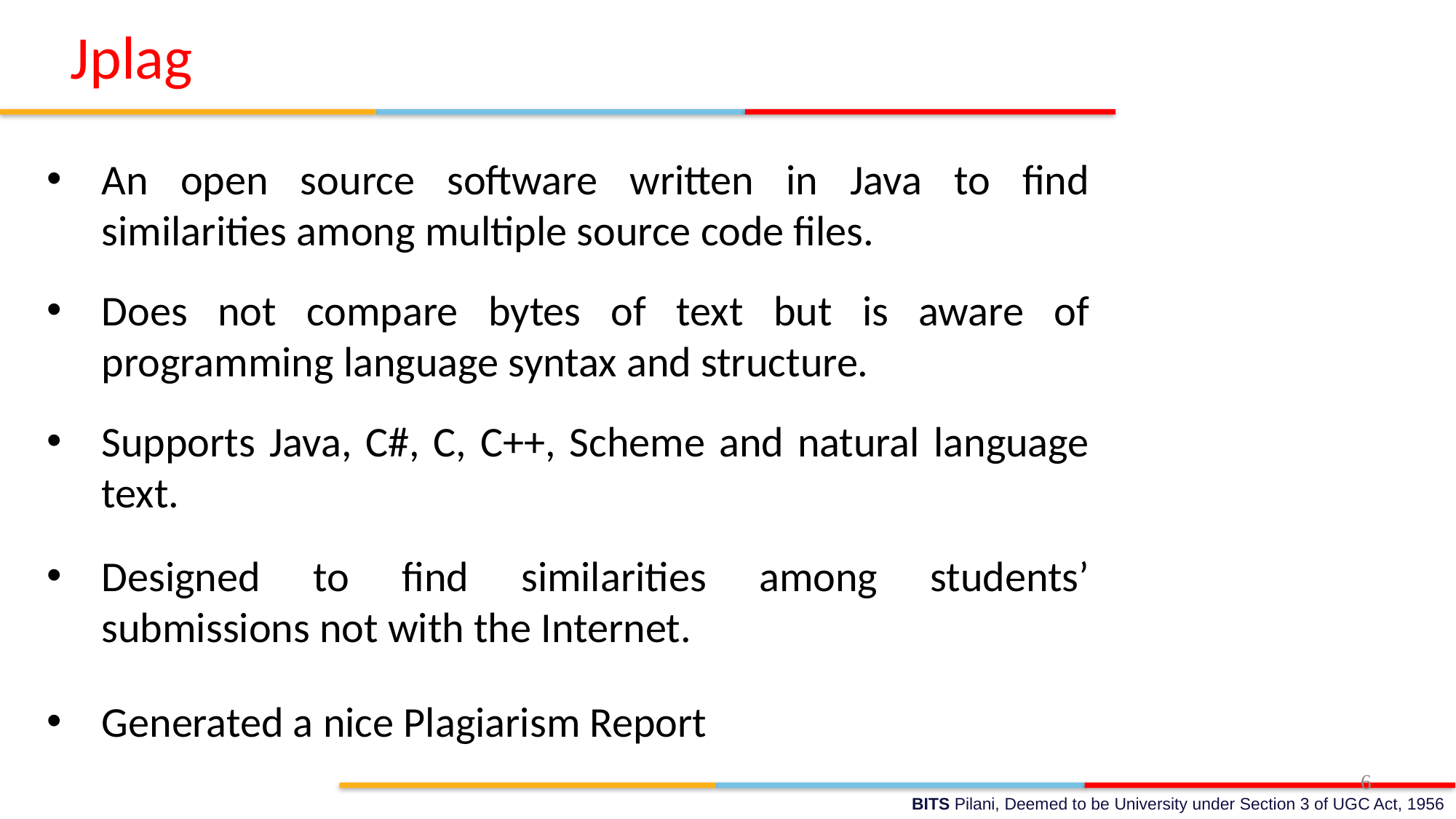

# Jplag

An open source software written in Java to find similarities among multiple source code files.

Does not compare bytes of text but is aware of programming language syntax and structure.

Supports Java, C#, C, C++, Scheme and natural language text.

Designed to find similarities among students’ submissions not with the Internet.

Generated a nice Plagiarism Report
6